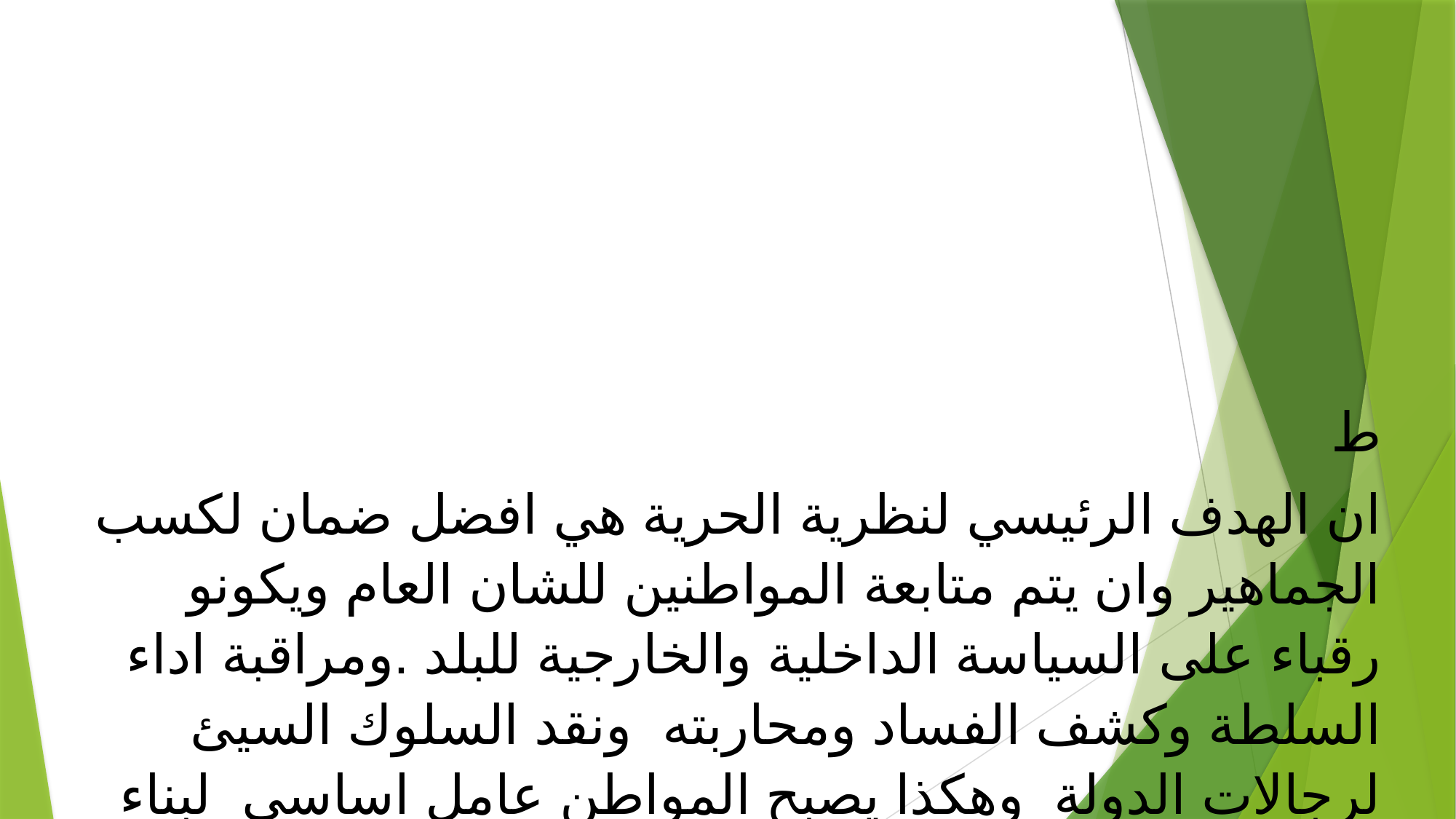

ط
 ان الهدف الرئيسي لنظرية الحرية هي افضل ضمان لكسب الجماهير وان يتم متابعة المواطنين للشان العام ويكونو رقباء على السياسة الداخلية والخارجية للبلد .ومراقبة اداء السلطة وكشف الفساد ومحاربته  ونقد السلوك السيئ  لرجالات الدولة  وهكذا يصبح المواطن عامل اساسي  لبناء دولة حقيقية  ومرفهة